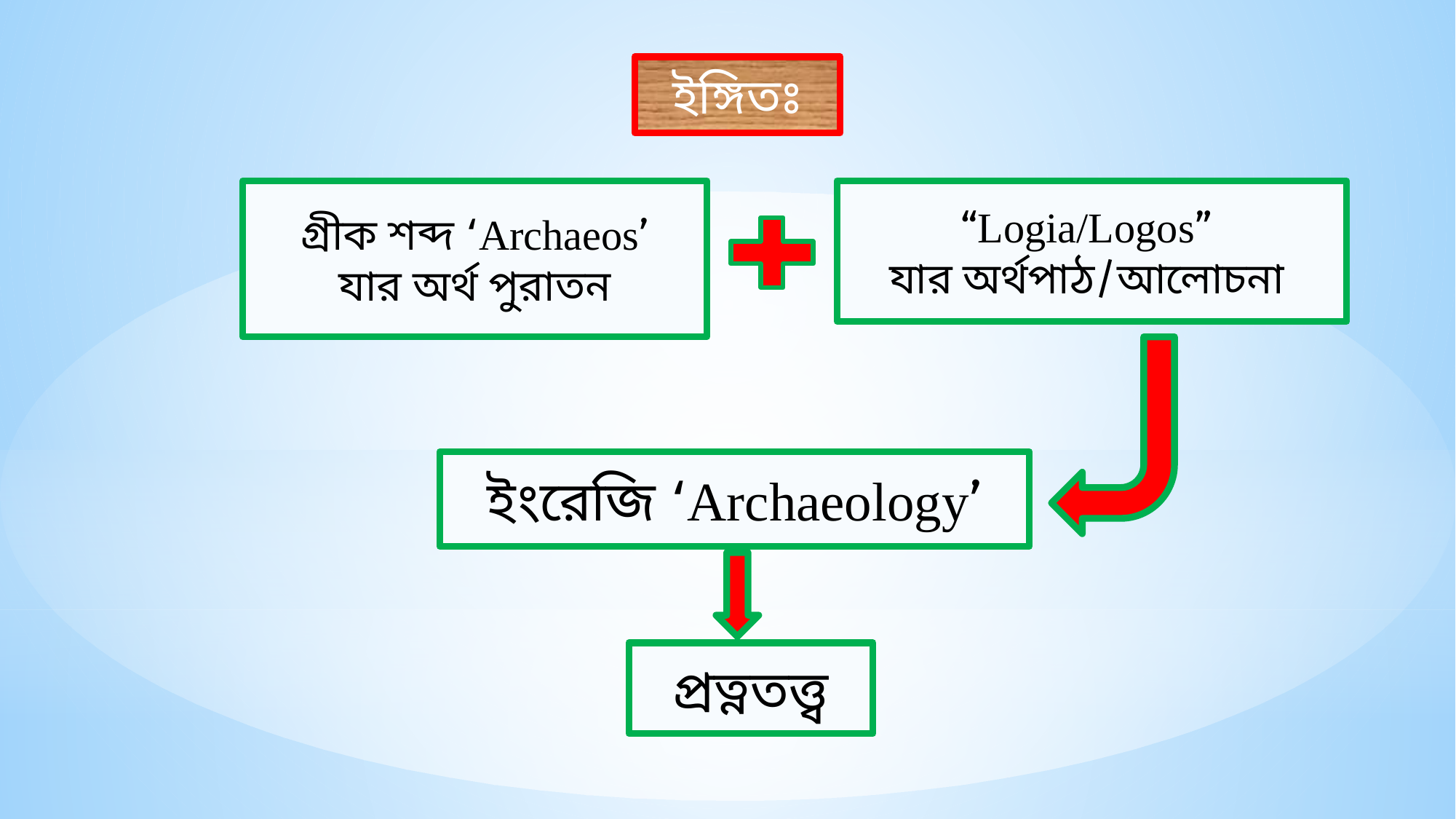

ইঙ্গিতঃ
গ্রীক শব্দ ‘Archaeos’
যার অর্থ পুরাতন
“Logia/Logos”
যার অর্থপাঠ/আলোচনা

ইংরেজি ‘Archaeology’

প্রত্নতত্ত্ব